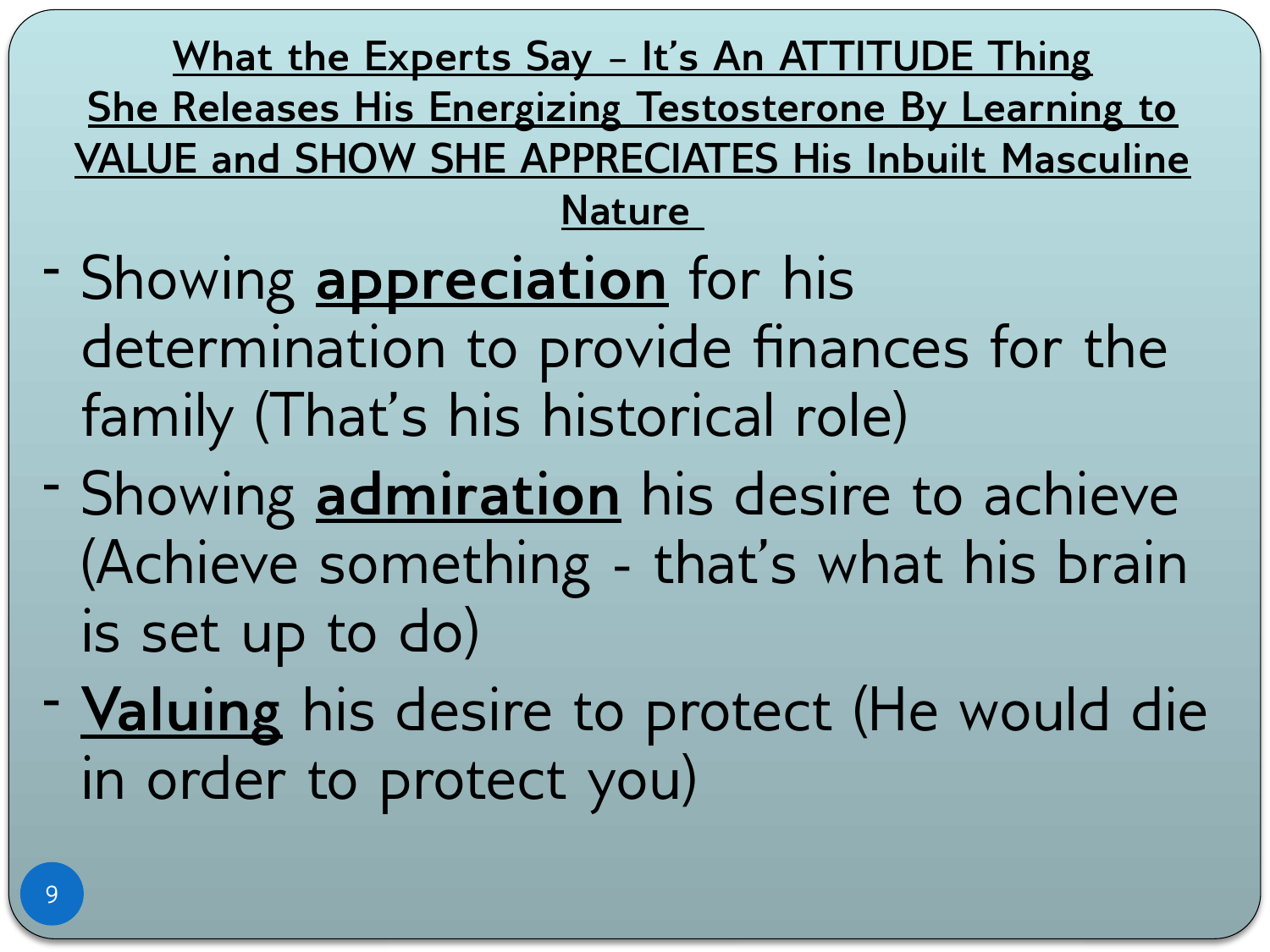

# What the Experts Say – It’s An ATTITUDE Thing She Releases His Energizing Testosterone By Learning to VALUE and SHOW SHE APPRECIATES His Inbuilt Masculine Nature
Showing appreciation for his determination to provide finances for the family (That’s his historical role)
Showing admiration his desire to achieve (Achieve something - that’s what his brain is set up to do)
Valuing his desire to protect (He would die in order to protect you)
9